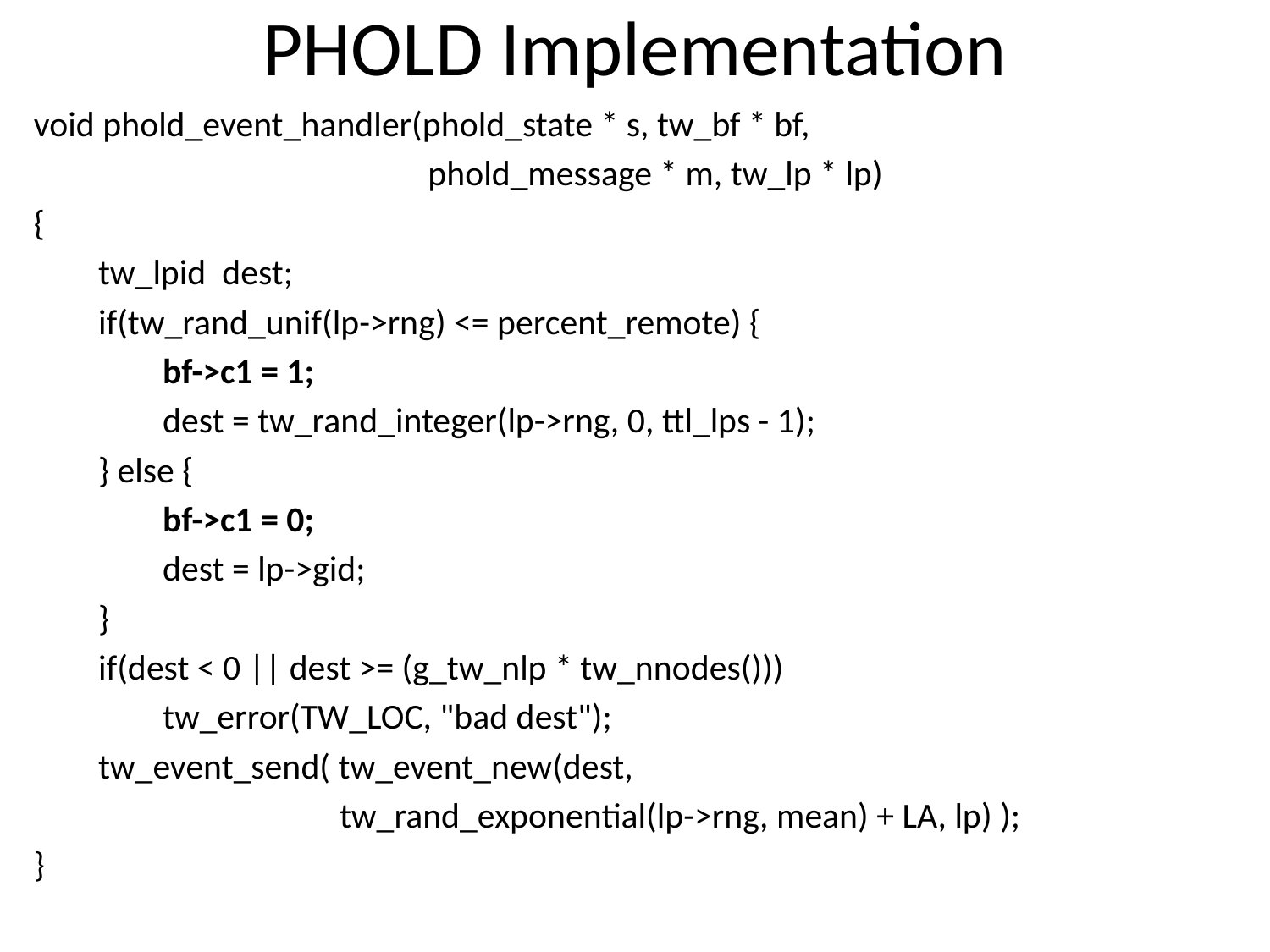

# PHOLD Implementation
void phold_event_handler(phold_state * s, tw_bf * bf,
                                                 phold_message * m, tw_lp * lp)
{
        tw_lpid  dest;
        if(tw_rand_unif(lp->rng) <= percent_remote) {
                bf->c1 = 1;
                dest = tw_rand_integer(lp->rng, 0, ttl_lps - 1);
        } else {
                bf->c1 = 0;
                dest = lp->gid;
        }
        if(dest < 0 || dest >= (g_tw_nlp * tw_nnodes()))
                tw_error(TW_LOC, "bad dest");
        tw_event_send( tw_event_new(dest,
                                      tw_rand_exponential(lp->rng, mean) + LA, lp) );
}